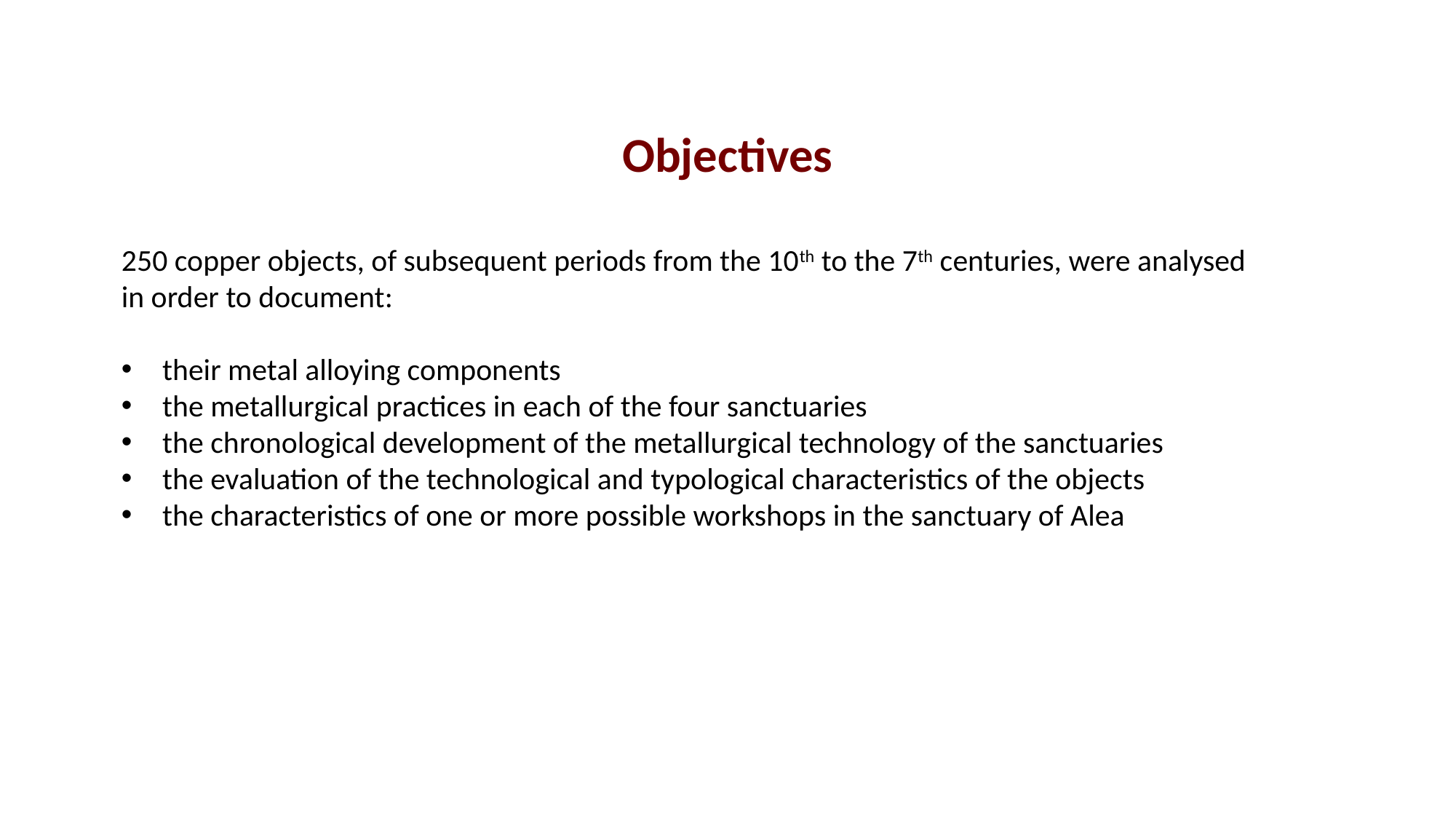

Objectives
250 copper objects, of subsequent periods from the 10th to the 7th centuries, were analysed in order to document:

their metal alloying components
the metallurgical practices in each of the four sanctuaries
the chronological development of the metallurgical technology of the sanctuaries
the evaluation of the technological and typological characteristics of the objects
the characteristics of one or more possible workshops in the sanctuary of Alea